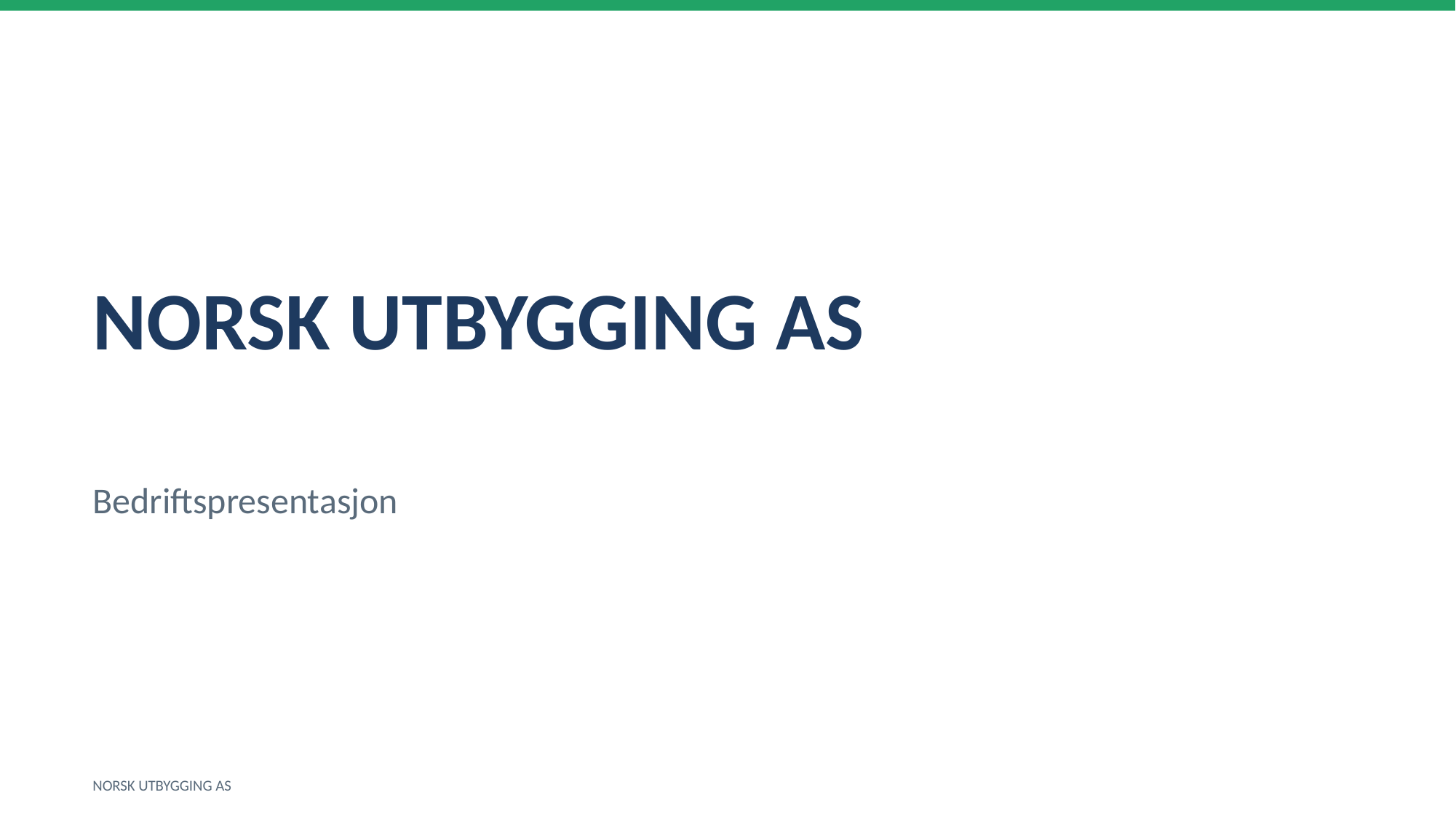

NORSK UTBYGGING AS
Bedriftspresentasjon
NORSK UTBYGGING AS